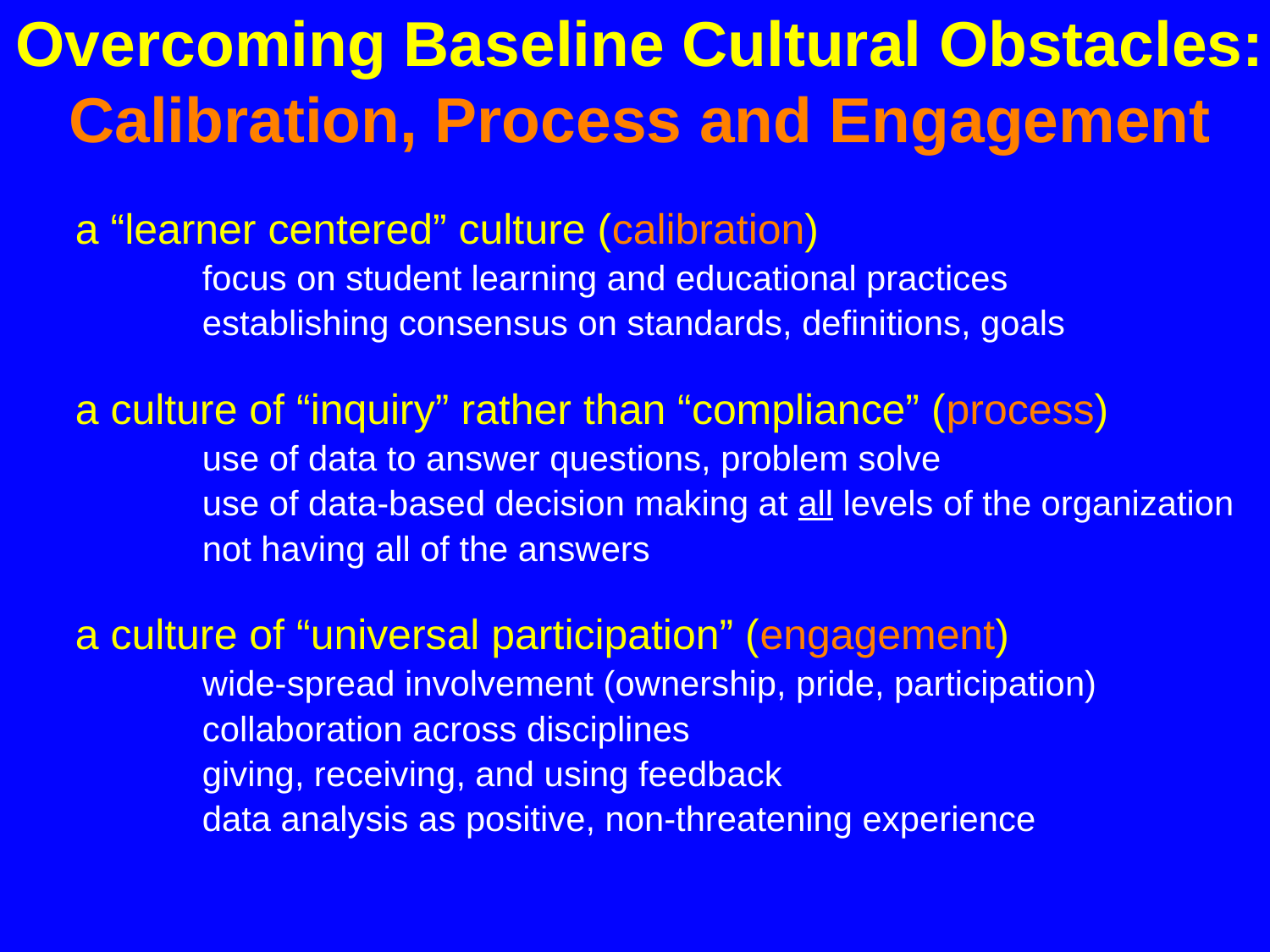

# Overcoming Baseline Cultural Obstacles: Calibration, Process and Engagement
a “learner centered” culture (calibration)
	focus on student learning and educational practices
	establishing consensus on standards, definitions, goals

a culture of “inquiry” rather than “compliance” (process)
	use of data to answer questions, problem solve
	use of data-based decision making at all levels of the organization
	not having all of the answers

a culture of “universal participation” (engagement)
	wide-spread involvement (ownership, pride, participation)
	collaboration across disciplines
	giving, receiving, and using feedback
	data analysis as positive, non-threatening experience